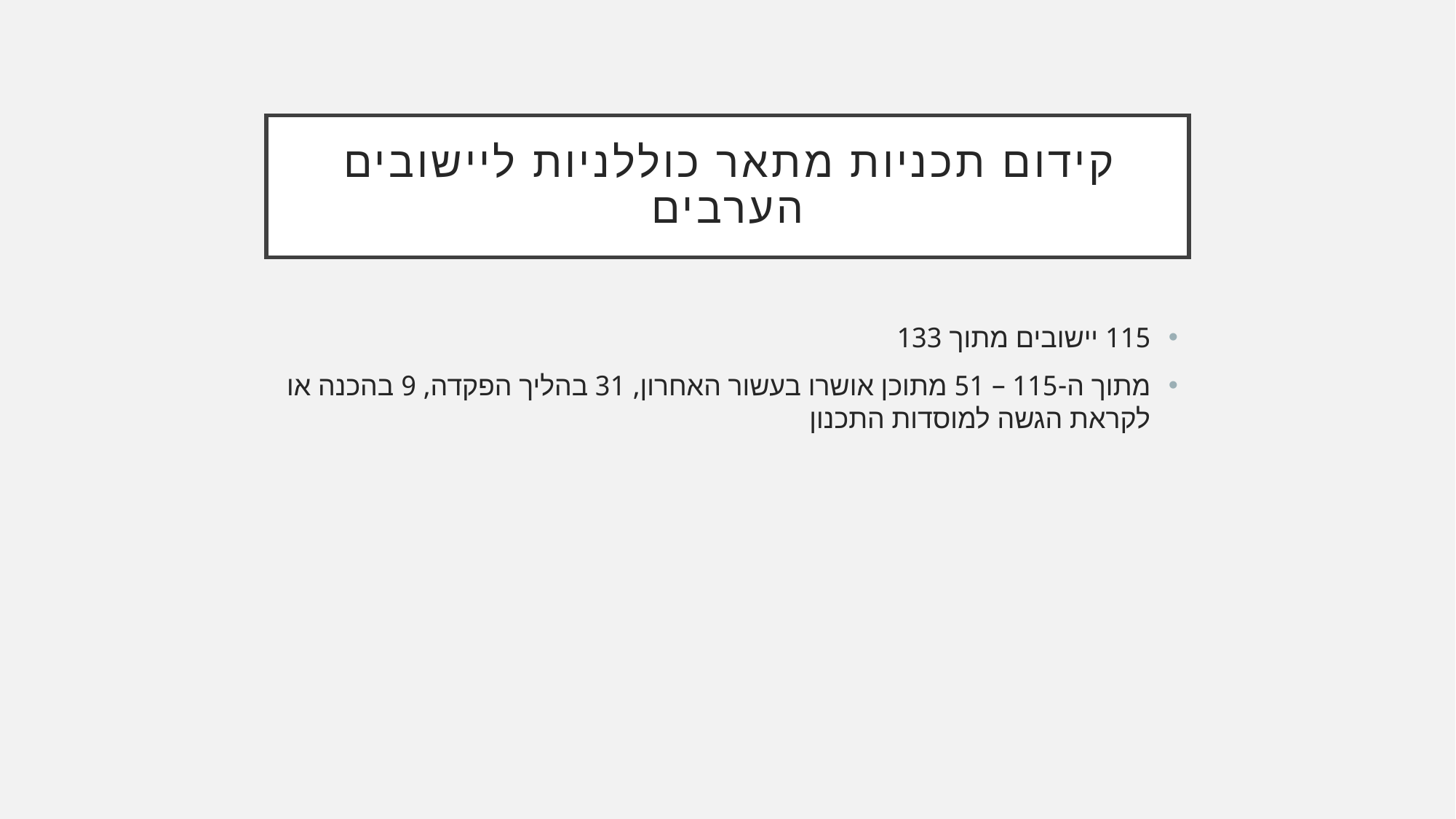

# קידום תכניות מתאר כוללניות ליישובים הערבים
115 יישובים מתוך 133
מתוך ה-115 – 51 מתוכן אושרו בעשור האחרון, 31 בהליך הפקדה, 9 בהכנה או לקראת הגשה למוסדות התכנון